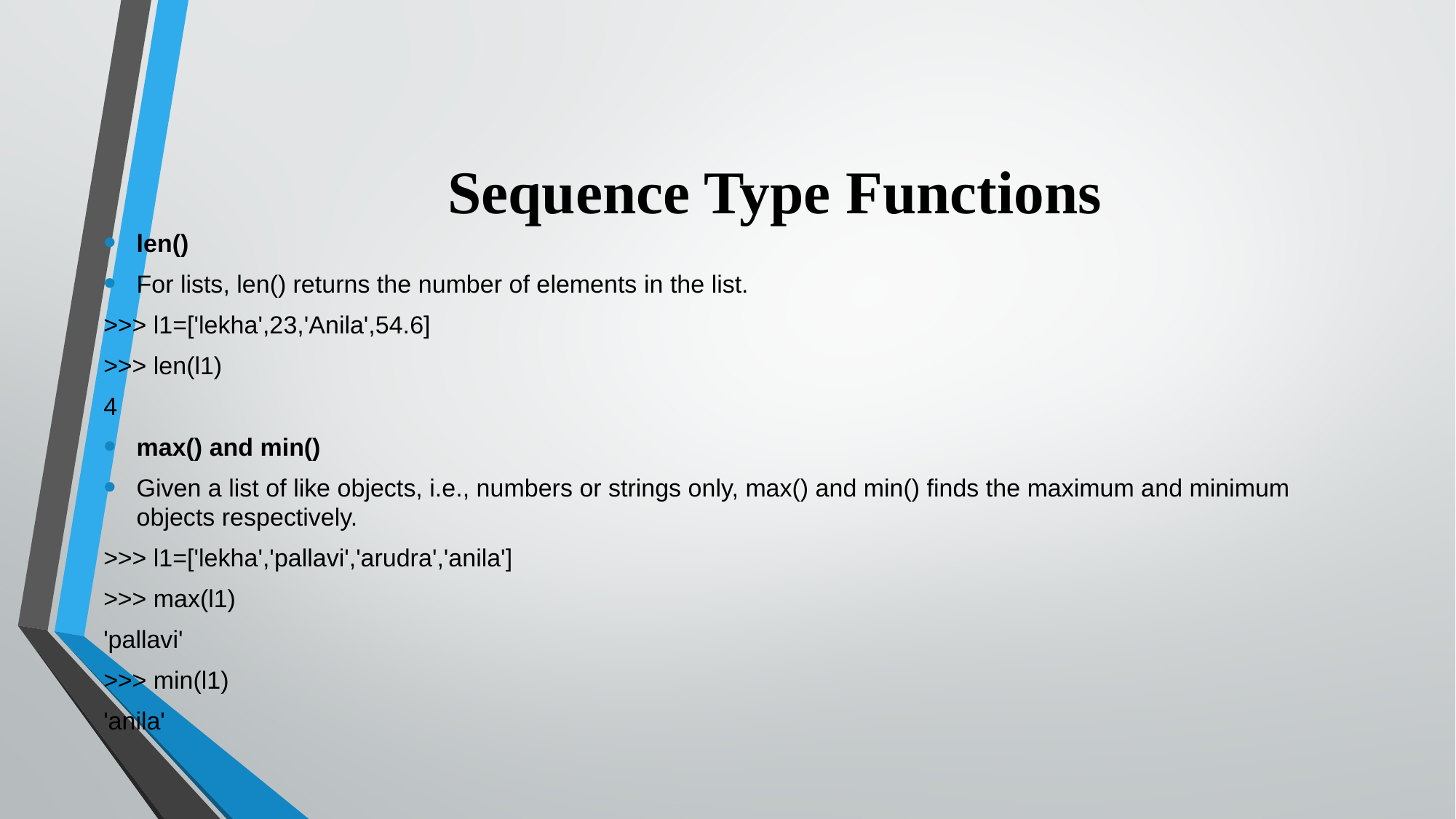

# Sequence Type Functions
len()
For lists, len() returns the number of elements in the list.
>>> l1=['lekha',23,'Anila',54.6]
>>> len(l1)
4
max() and min()
Given a list of like objects, i.e., numbers or strings only, max() and min() finds the maximum and minimum objects respectively.
>>> l1=['lekha','pallavi','arudra','anila']
>>> max(l1)
'pallavi'
>>> min(l1)
'anila'